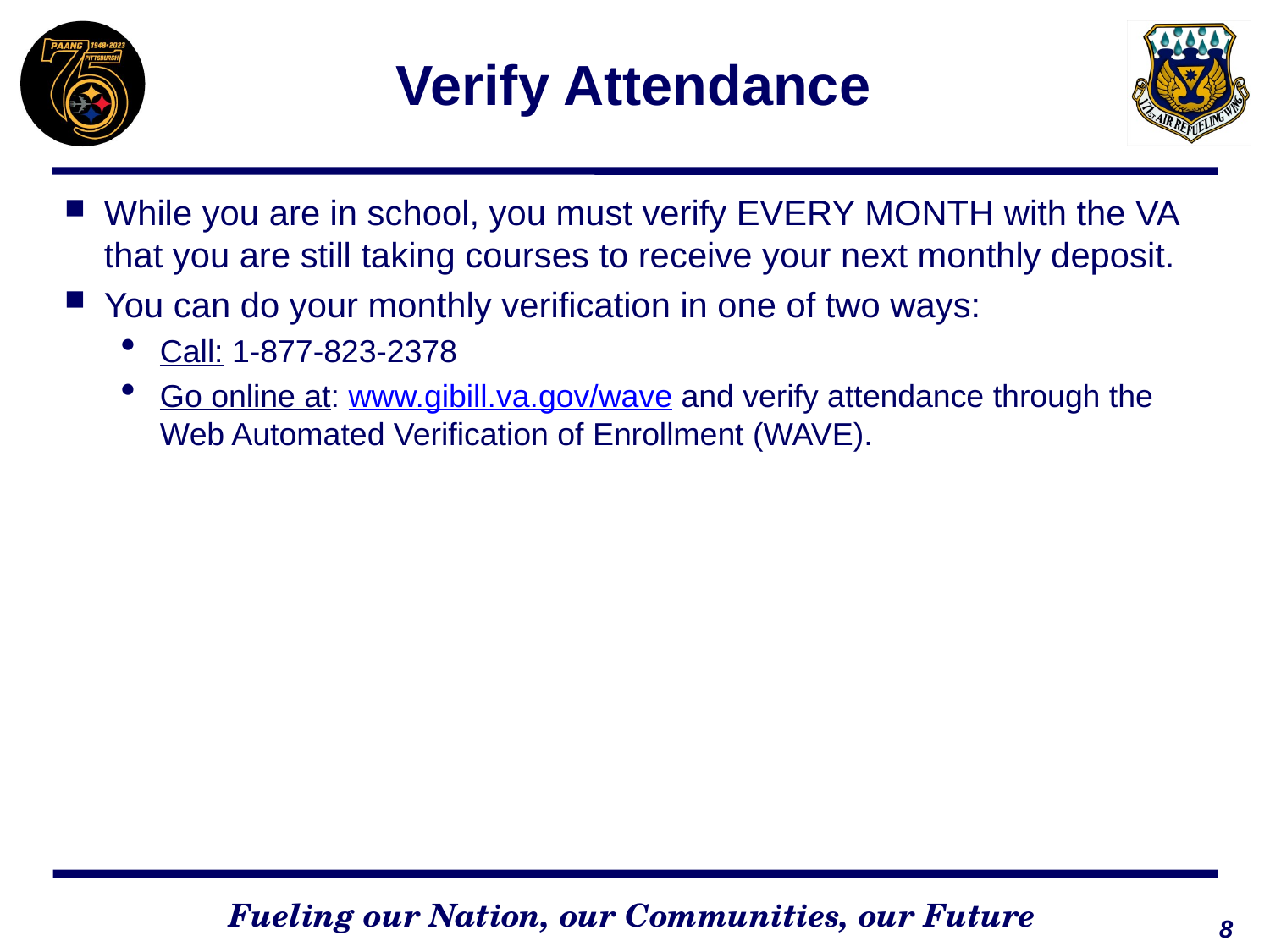

# Verify Attendance
While you are in school, you must verify EVERY MONTH with the VA that you are still taking courses to receive your next monthly deposit.
You can do your monthly verification in one of two ways:
Call: 1-877-823-2378
Go online at: www.gibill.va.gov/wave and verify attendance through the Web Automated Verification of Enrollment (WAVE).